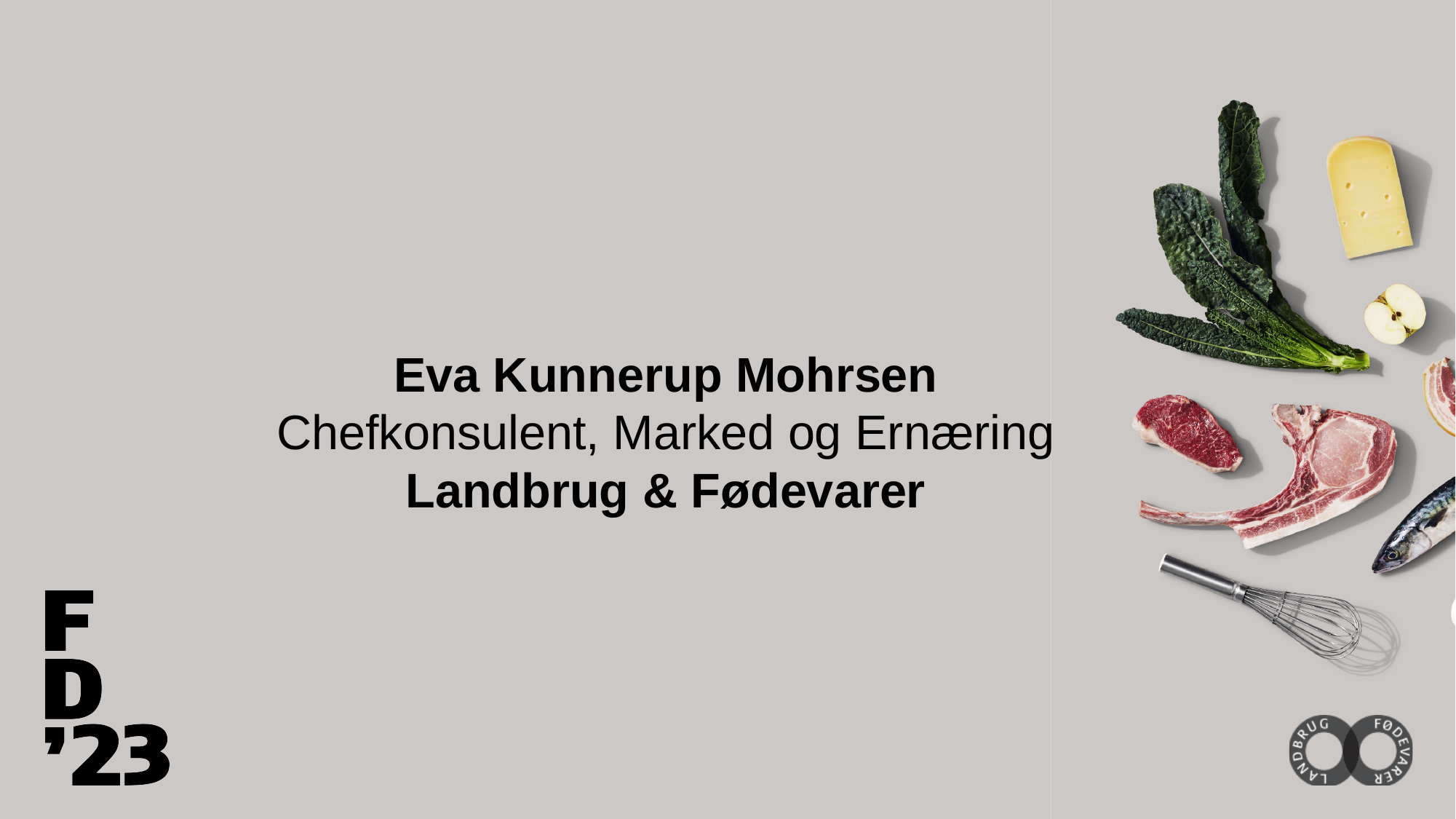

Eva Kunnerup Mohrsen
Chefkonsulent, Marked og Ernæring
Landbrug & Fødevarer